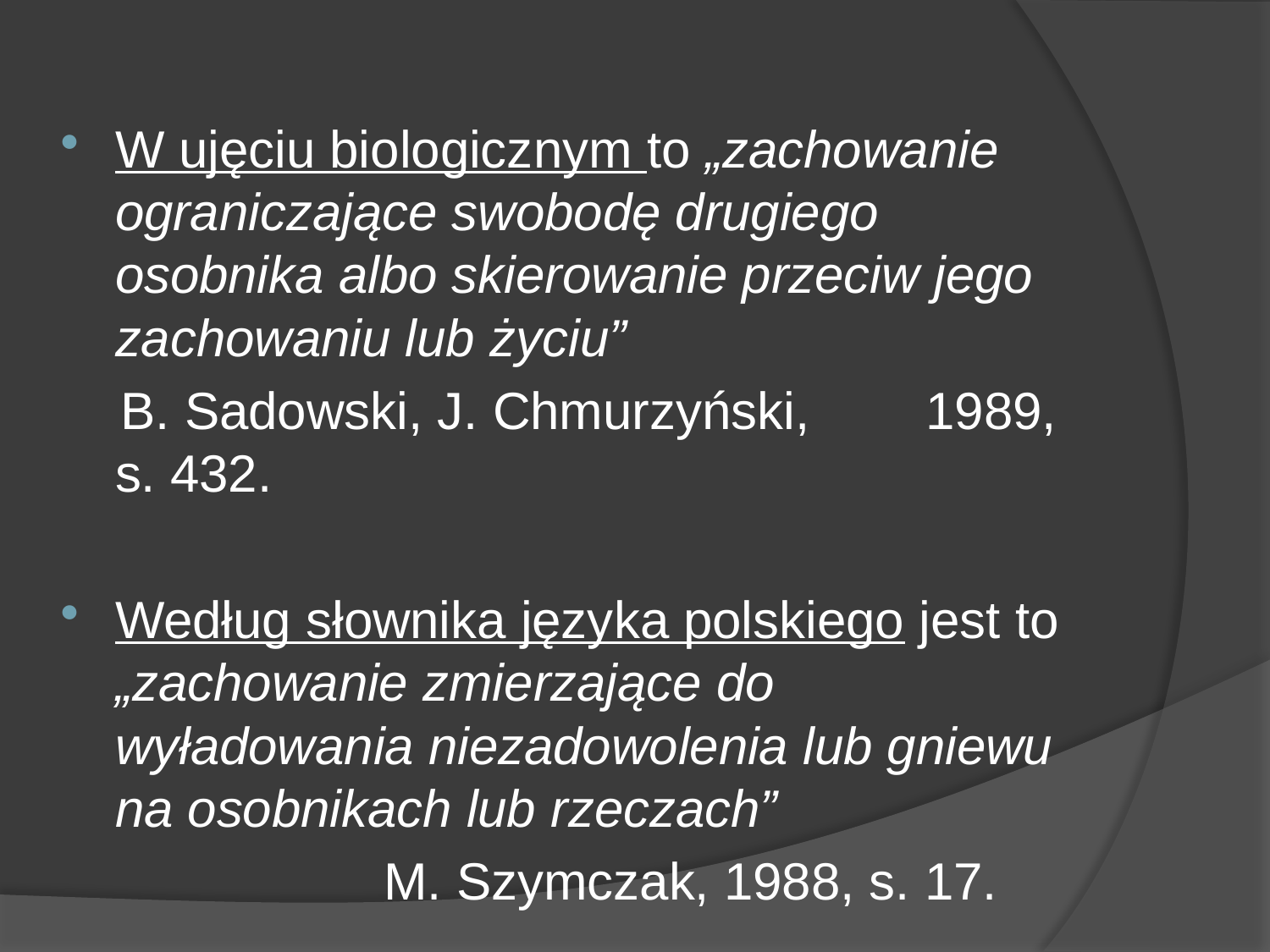

W ujęciu biologicznym to „zachowanie ograniczające swobodę drugiego osobnika albo skierowanie przeciw jego zachowaniu lub życiu”
    B. Sadowski, J. Chmurzyński,        1989, s. 432.

Według słownika języka polskiego jest to „zachowanie zmierzające do wyładowania niezadowolenia lub gniewu na osobnikach lub rzeczach”
                      M. Szymczak, 1988, s. 17.